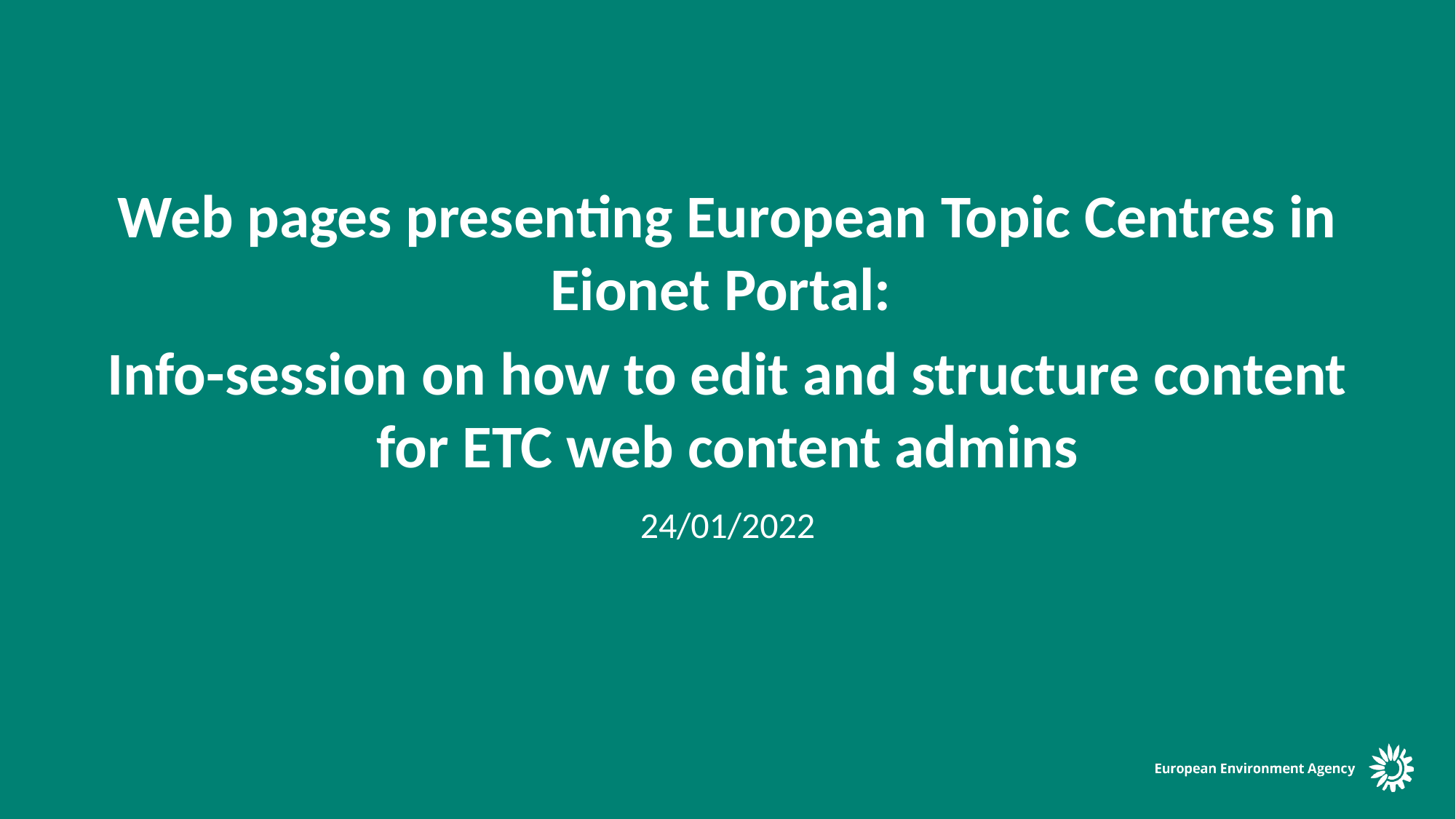

Web pages presenting European Topic Centres in Eionet Portal:
Info-session on how to edit and structure content for ETC web content admins
24/01/2022